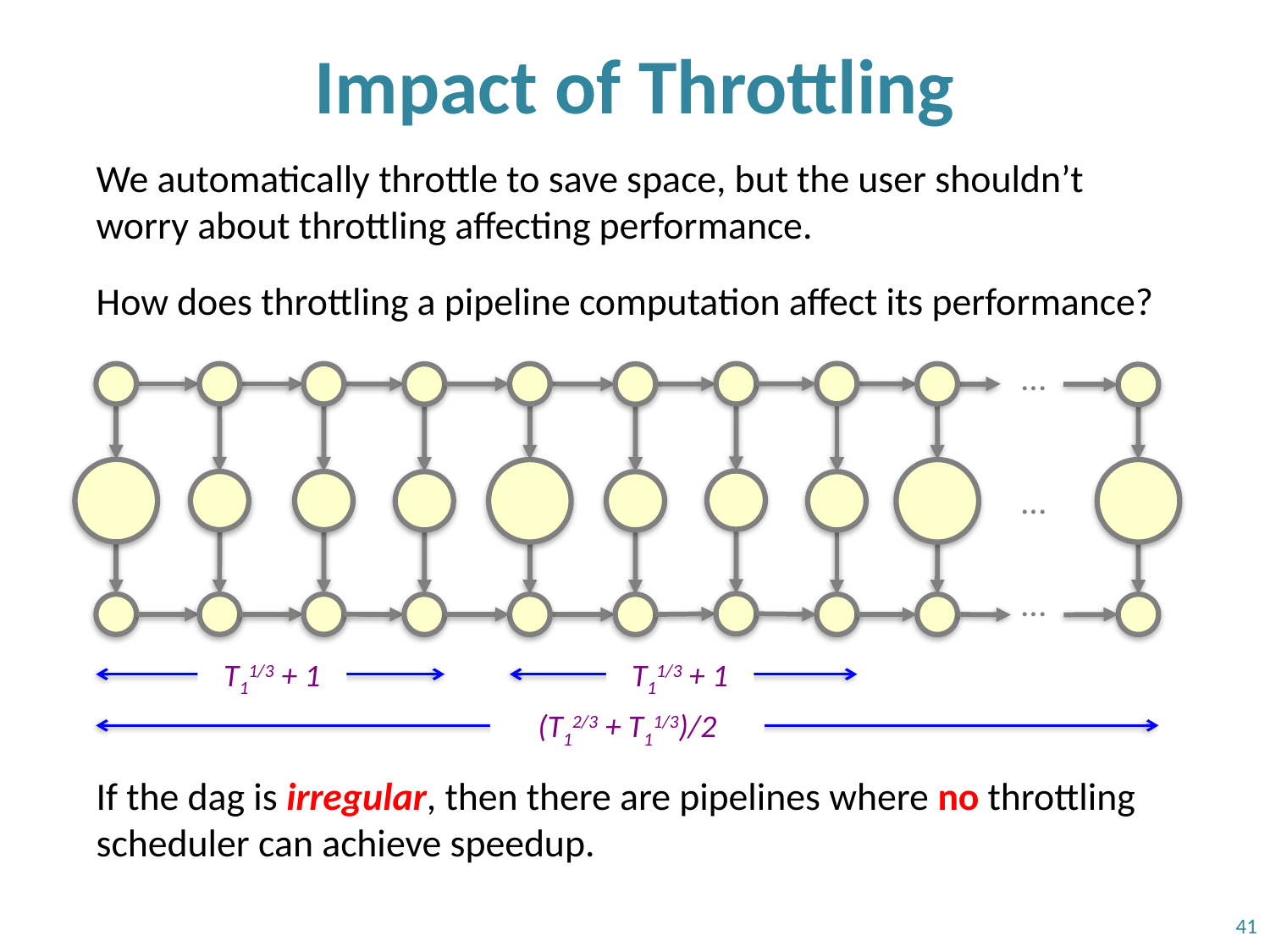

# Impact of Throttling
We automatically throttle to save space, but the user shouldn’t worry about throttling affecting performance.
How does throttling a pipeline computation affect its performance?
...

...
...

T11/3 + 1
T11/3 + 1
(T12/3 + T11/3)/2
If the dag is irregular, then there are pipelines where no throttling scheduler can achieve speedup.
41